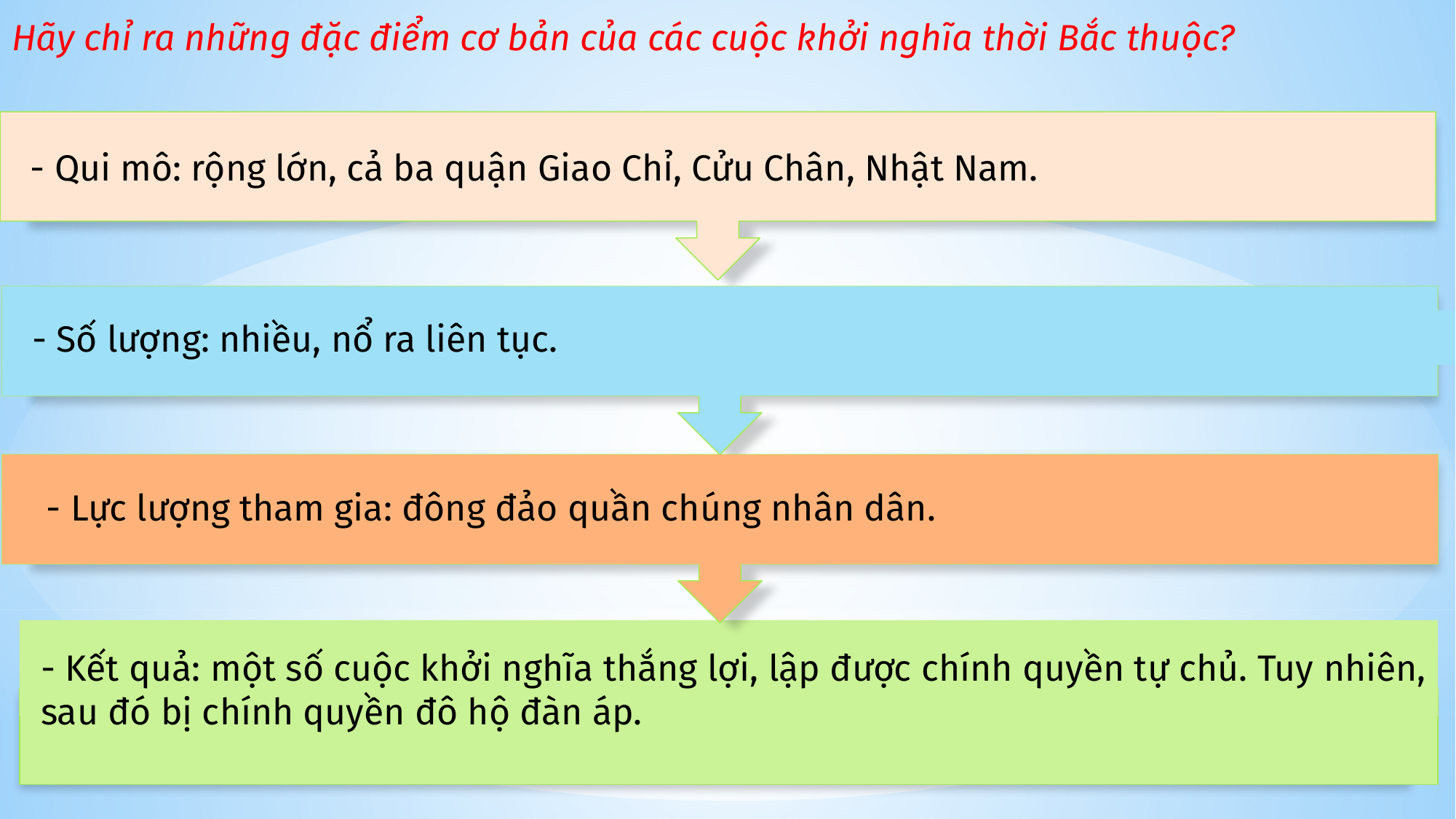

Hãy chỉ ra những đặc điểm cơ bản của các cuộc khởi nghĩa thời Bắc thuộc?

- Qui mô: rộng lớn, cả ba quận Giao Chỉ, Cửu Chân, Nhật Nam.

- Số lượng: nhiều, nổ ra liên tục.

- Lực lượng tham gia: đông đảo quần chúng nhân dân.

- Kết quả: một số cuộc khởi nghĩa thắng lợi, lập được chính quyền tự chủ. Tuy nhiên, sau đó bị chính quyền đô hộ đàn áp.
GV TRẦN THỦY
2/19/2024